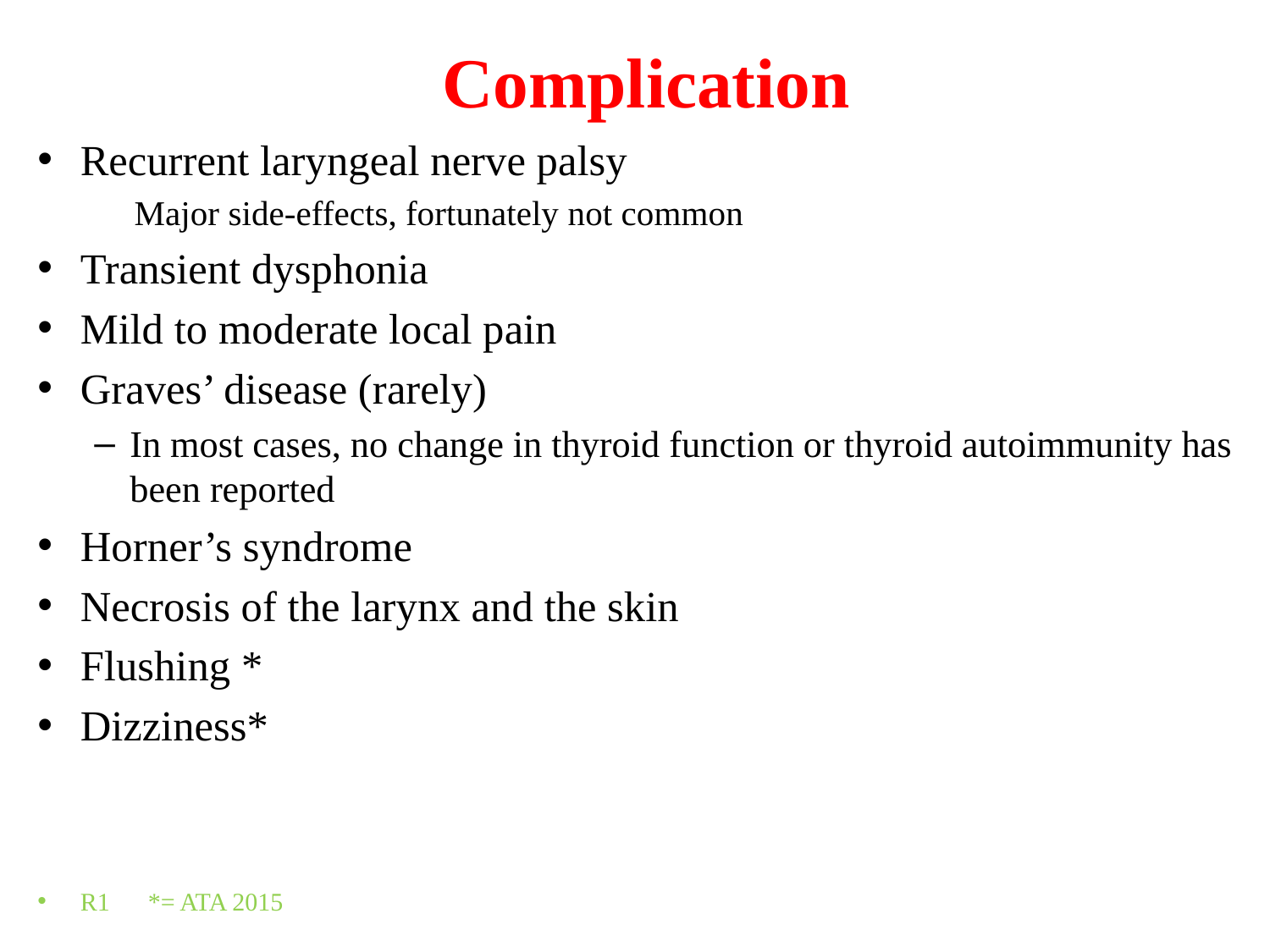

# Complication
Recurrent laryngeal nerve palsy
	Major side-effects, fortunately not common
Transient dysphonia
Mild to moderate local pain
Graves’ disease (rarely)
In most cases, no change in thyroid function or thyroid autoimmunity has been reported
Horner’s syndrome
Necrosis of the larynx and the skin
Flushing *
Dizziness*

R1      *= ATA 2015